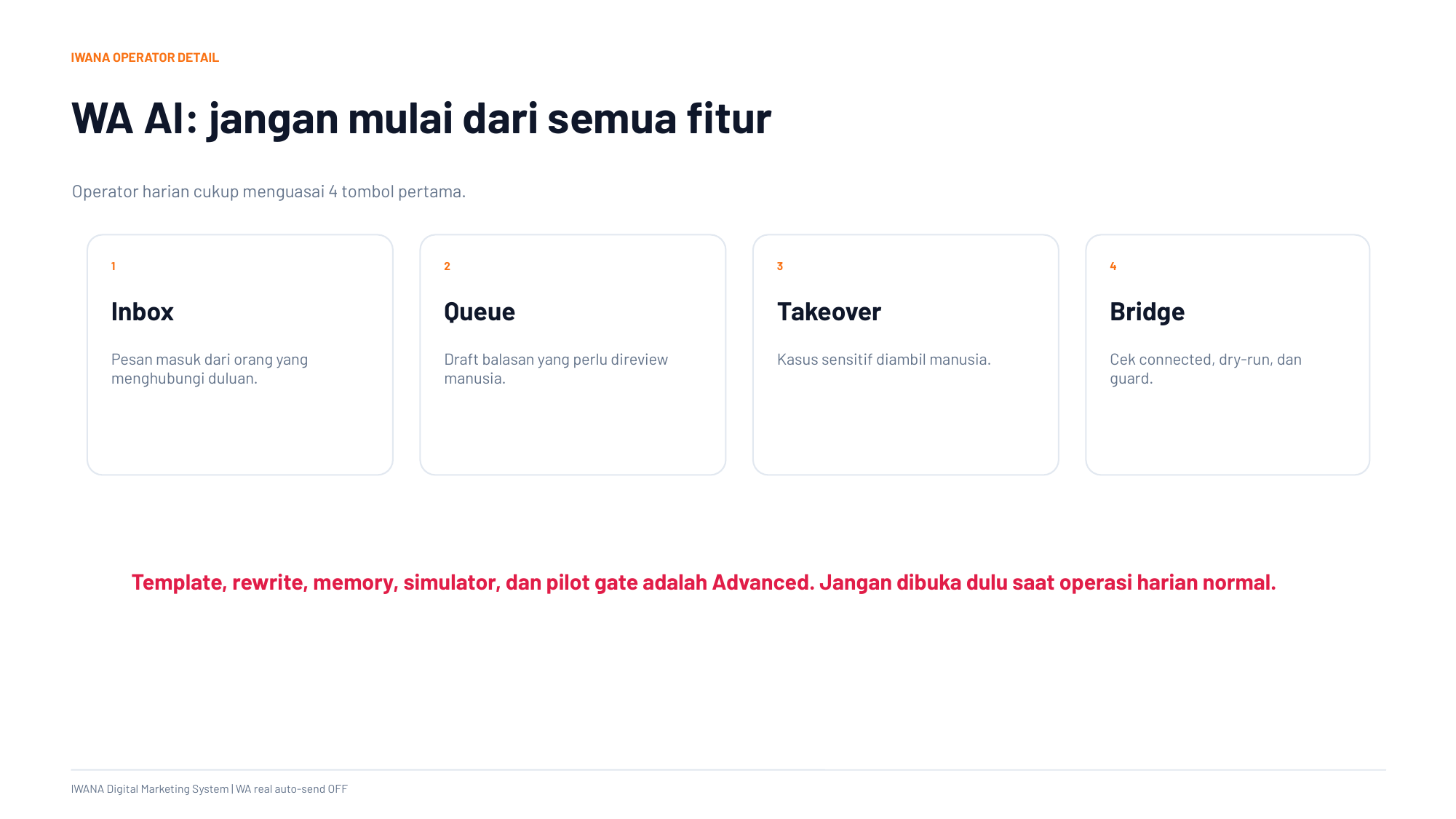

IWANA OPERATOR DETAIL
WA AI: jangan mulai dari semua fitur
Operator harian cukup menguasai 4 tombol pertama.

1
2
3
4
Inbox
Queue
Takeover
Bridge
Pesan masuk dari orang yang menghubungi duluan.
Draft balasan yang perlu direview manusia.
Kasus sensitif diambil manusia.
Cek connected, dry-run, dan guard.
Template, rewrite, memory, simulator, dan pilot gate adalah Advanced. Jangan dibuka dulu saat operasi harian normal.

IWANA Digital Marketing System | WA real auto-send OFF